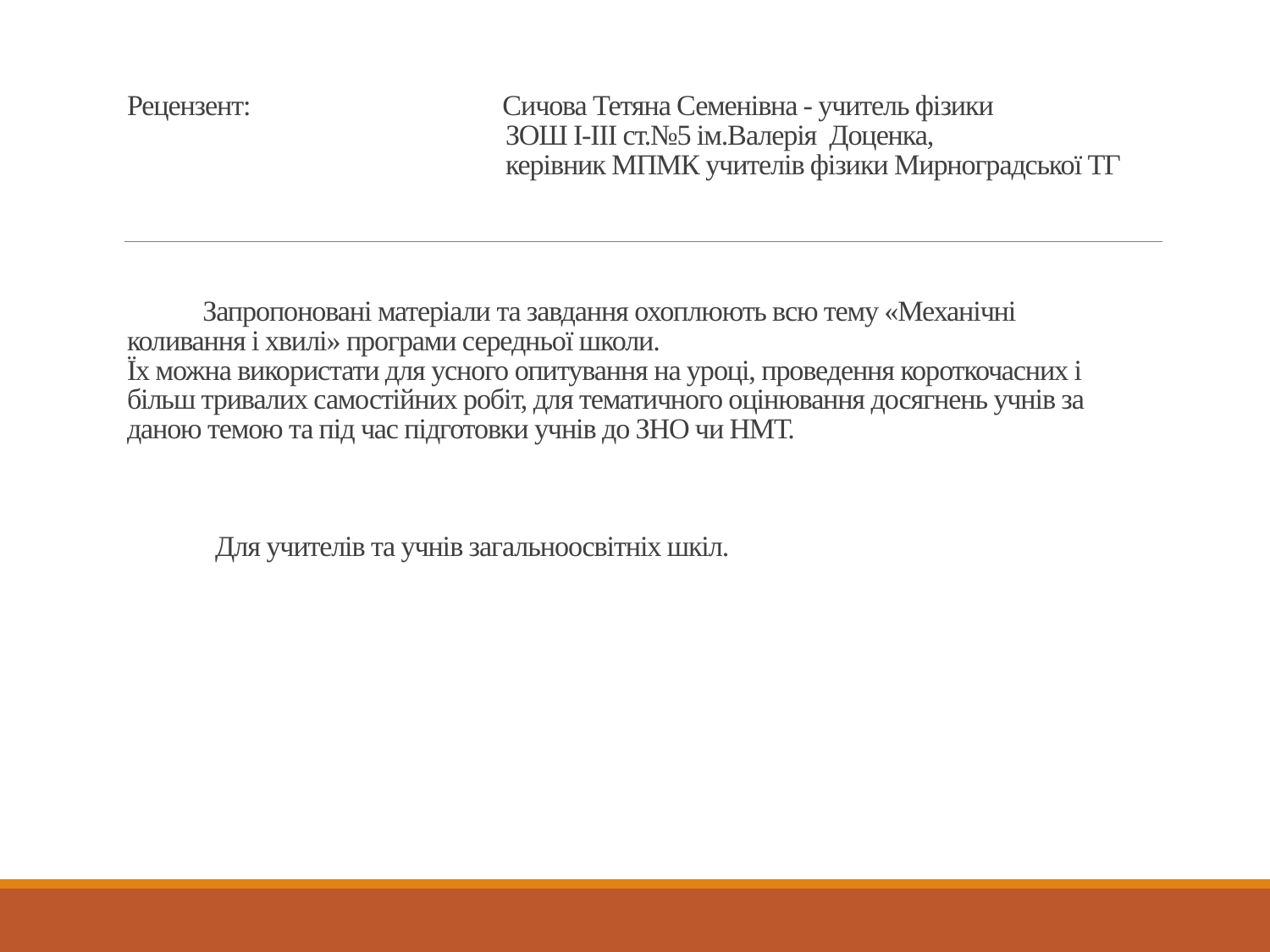

# Рецензент:                                        Сичова Тетяна Семенівна - учитель фізики ЗОШ І-ІІІ ст.№5 ім.Валерія  Доценка, керівник МПМК учителів фізики Мирноградської ТГ Запропоновані матеріали та завдання охоплюють всю тему «Механічні коливання і хвилі» програми середньої школи. Їх можна використати для усного опитування на уроці, проведення короткочасних і більш тривалих самостійних робіт, для тематичного оцінювання досягнень учнів за даною темою та під час підготовки учнів до ЗНО чи НМТ. Для учителів та учнів загальноосвітніх шкіл.